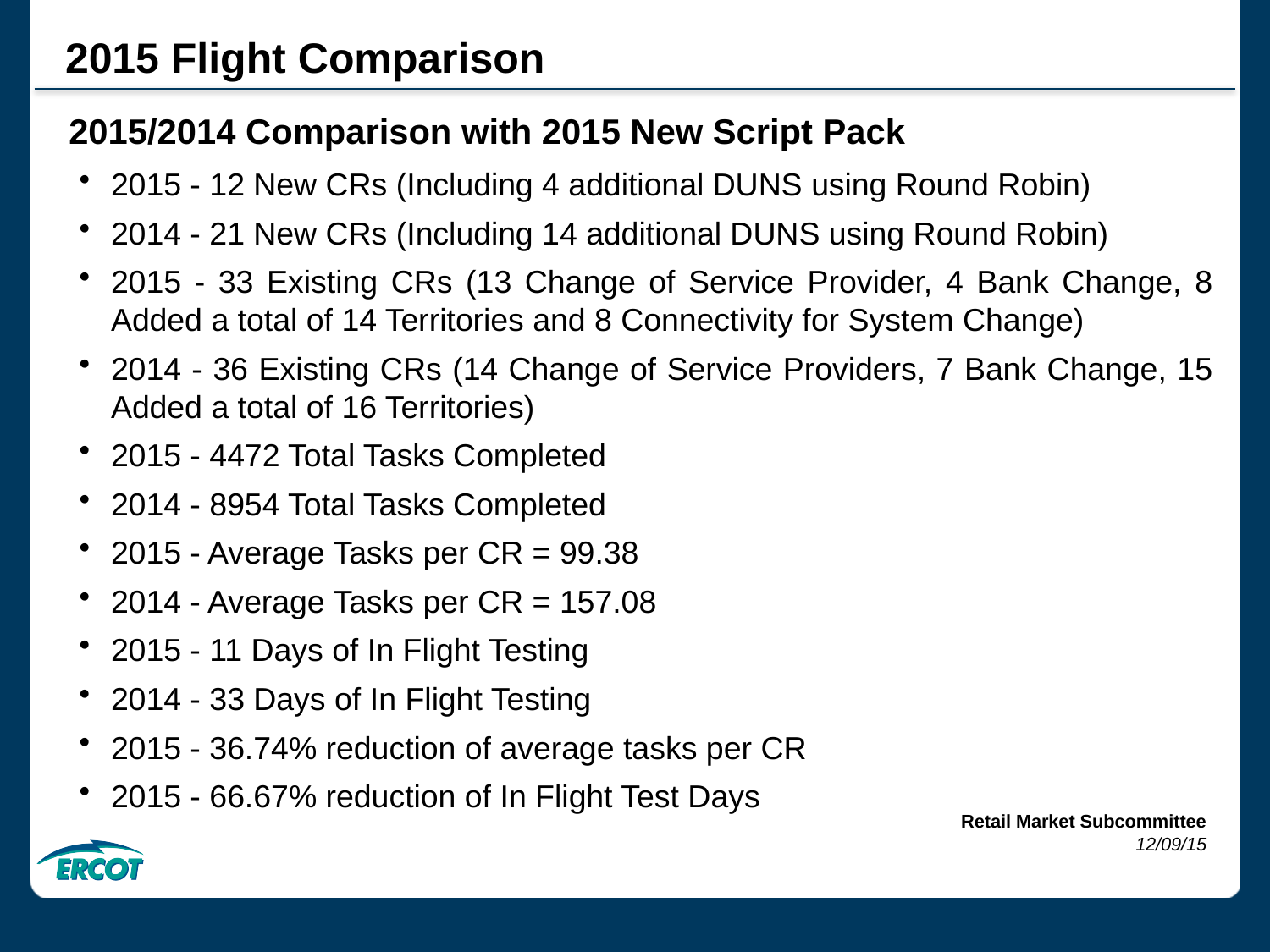

2015 Flight Comparison
2015/2014 Comparison with 2015 New Script Pack
2015 - 12 New CRs (Including 4 additional DUNS using Round Robin)
2014 - 21 New CRs (Including 14 additional DUNS using Round Robin)
2015 - 33 Existing CRs (13 Change of Service Provider, 4 Bank Change, 8 Added a total of 14 Territories and 8 Connectivity for System Change)
2014 - 36 Existing CRs (14 Change of Service Providers, 7 Bank Change, 15 Added a total of 16 Territories)
2015 - 4472 Total Tasks Completed
2014 - 8954 Total Tasks Completed
2015 - Average Tasks per CR = 99.38
2014 - Average Tasks per CR = 157.08
2015 - 11 Days of In Flight Testing
2014 - 33 Days of In Flight Testing
2015 - 36.74% reduction of average tasks per CR
2015 - 66.67% reduction of In Flight Test Days

Retail Market Subcommittee
12/09/15